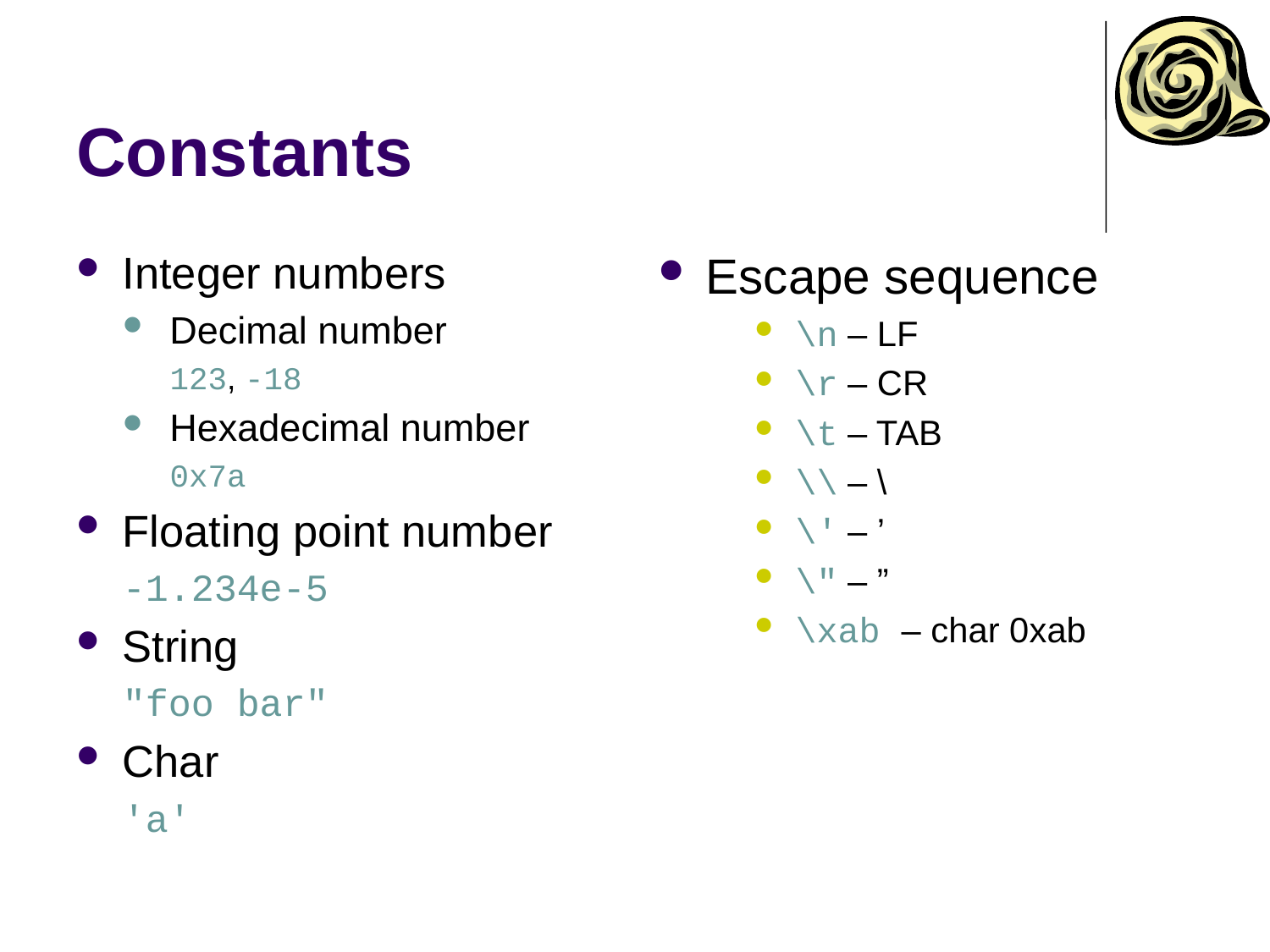

# Constants
Integer numbers
Decimal number
123, -18
Hexadecimal number
0x7a
Floating point number
-1.234e-5
String
"foo bar"
Char
'a'
Escape sequence
\n – LF
\r – CR
\t – TAB
\\ – \
\' – ’
\" – ”
\xab – char 0xab